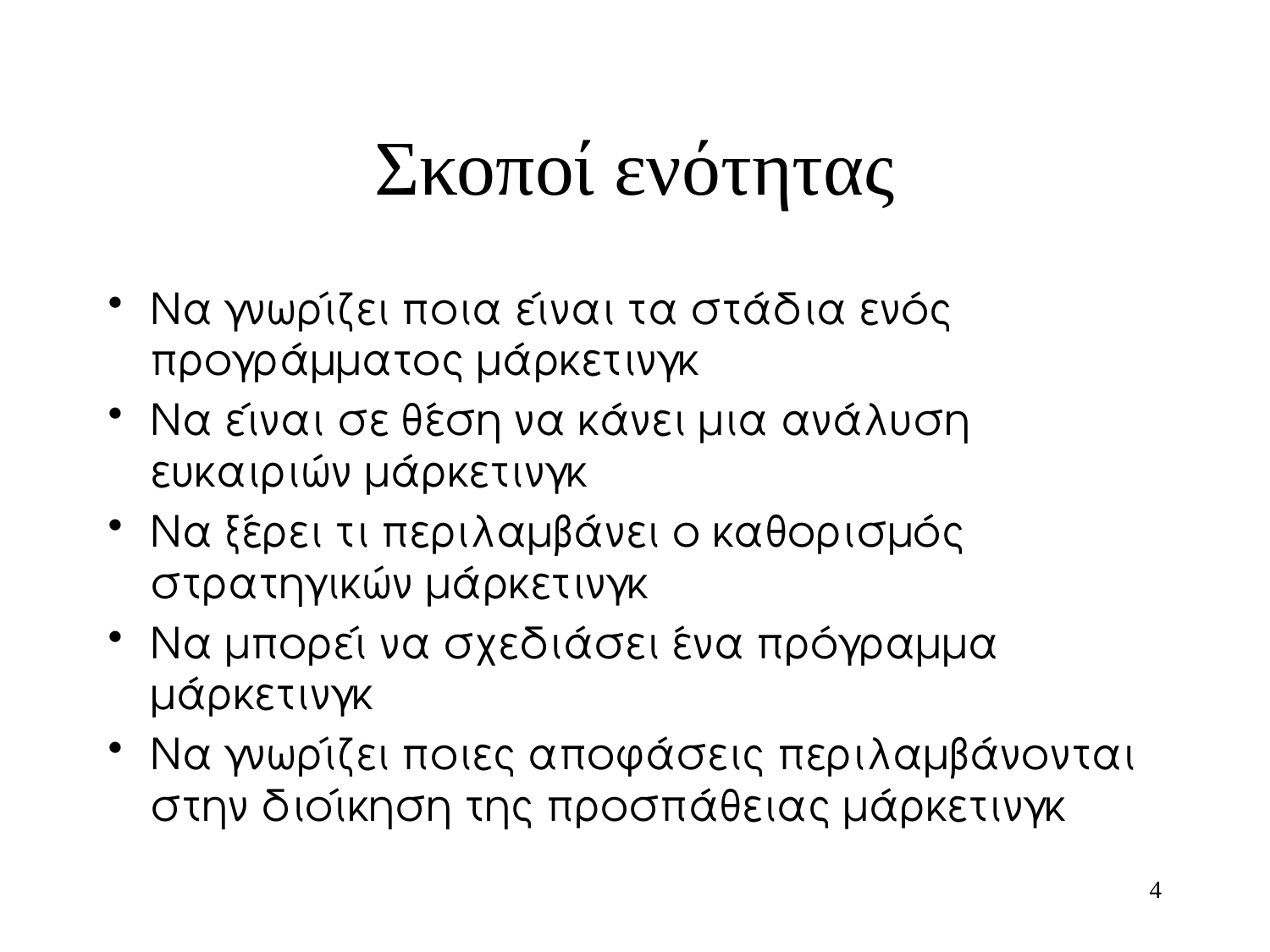

# Σκοποί ενότητας
Να γνωρίζει ποια είναι τα στάδια ενός προγράμματος μάρκετινγκ
Να είναι σε θέση να κάνει μια ανάλυση ευκαιριών μάρκετινγκ
Να ξέρει τι περιλαμβάνει ο καθορισμός στρατηγικών μάρκετινγκ
Να μπορεί να σχεδιάσει ένα πρόγραμμα μάρκετινγκ
Να γνωρίζει ποιες αποφάσεις περιλαμβάνονται στην διοίκηση της προσπάθειας μάρκετινγκ

4